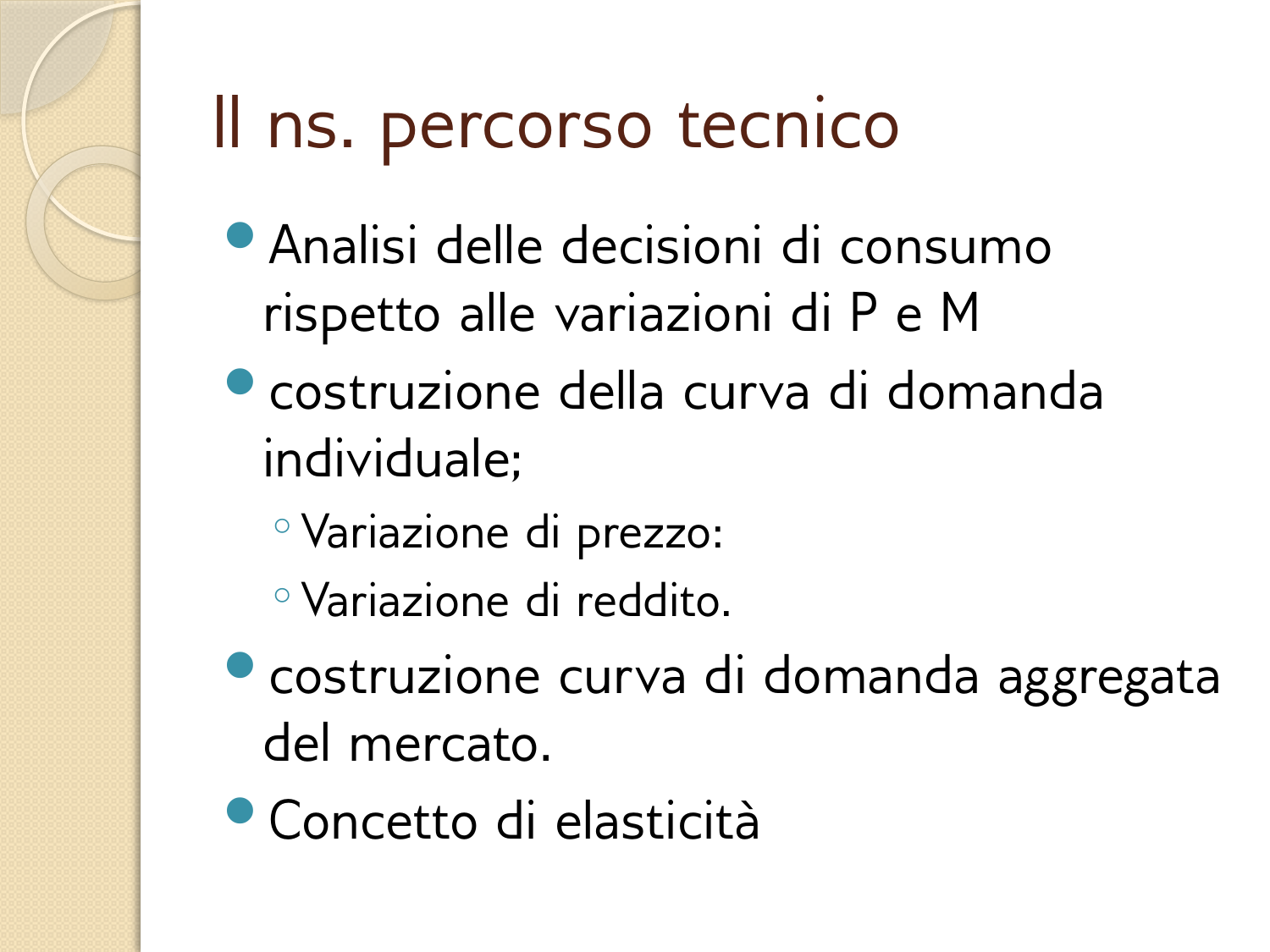

# Il ns. percorso tecnico
Analisi delle decisioni di consumo rispetto alle variazioni di P e M
costruzione della curva di domanda individuale;
Variazione di prezzo:
Variazione di reddito.
costruzione curva di domanda aggregata del mercato.
Concetto di elasticità